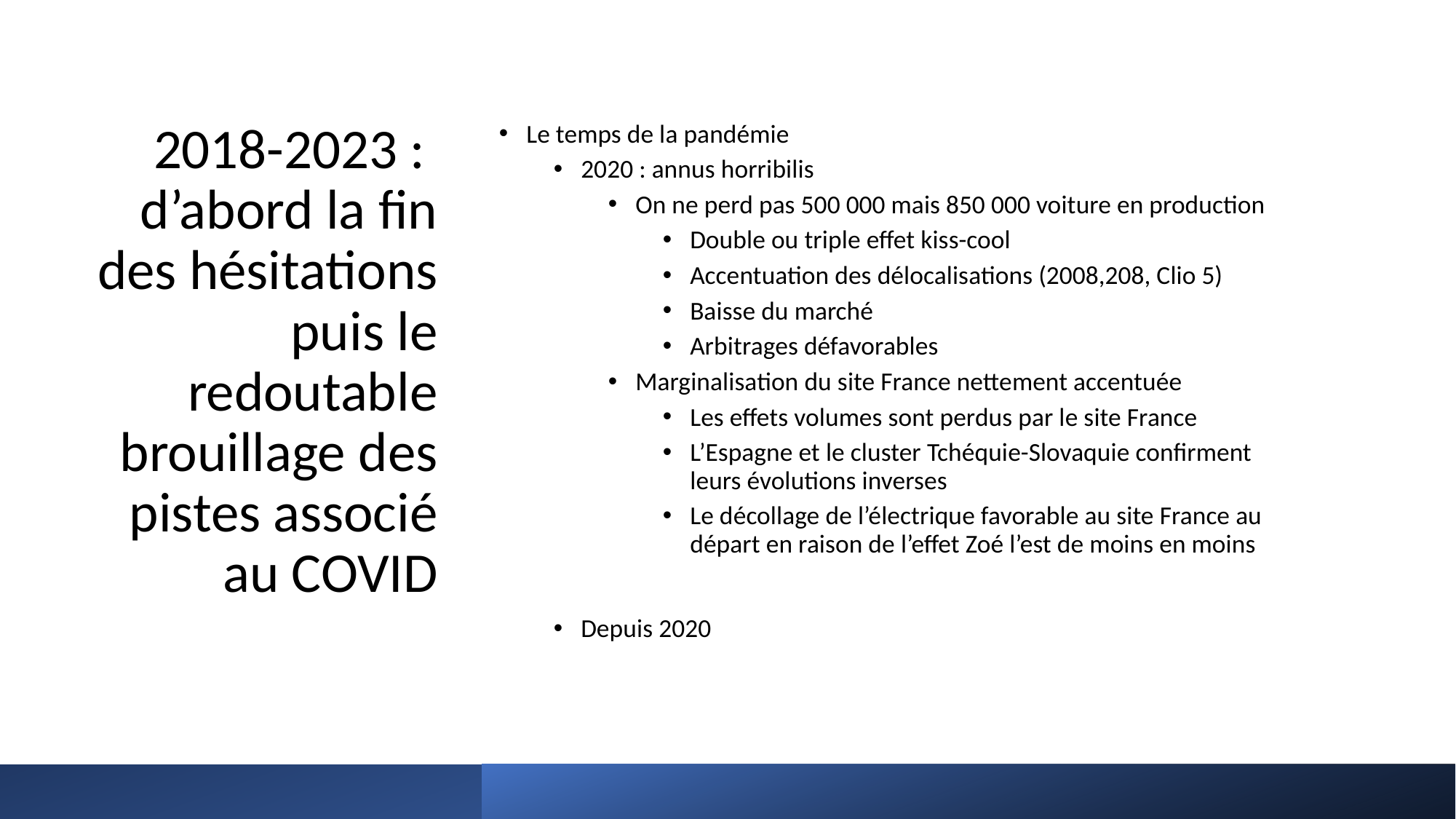

# 2018-2023 : d’abord la fin des hésitations puis le redoutable brouillage des pistes associé au COVID
Le temps de la pandémie
2020 : annus horribilis
On ne perd pas 500 000 mais 850 000 voiture en production
Double ou triple effet kiss-cool
Accentuation des délocalisations (2008,208, Clio 5)
Baisse du marché
Arbitrages défavorables
Marginalisation du site France nettement accentuée
Les effets volumes sont perdus par le site France
L’Espagne et le cluster Tchéquie-Slovaquie confirment leurs évolutions inverses
Le décollage de l’électrique favorable au site France au départ en raison de l’effet Zoé l’est de moins en moins

Depuis 2020